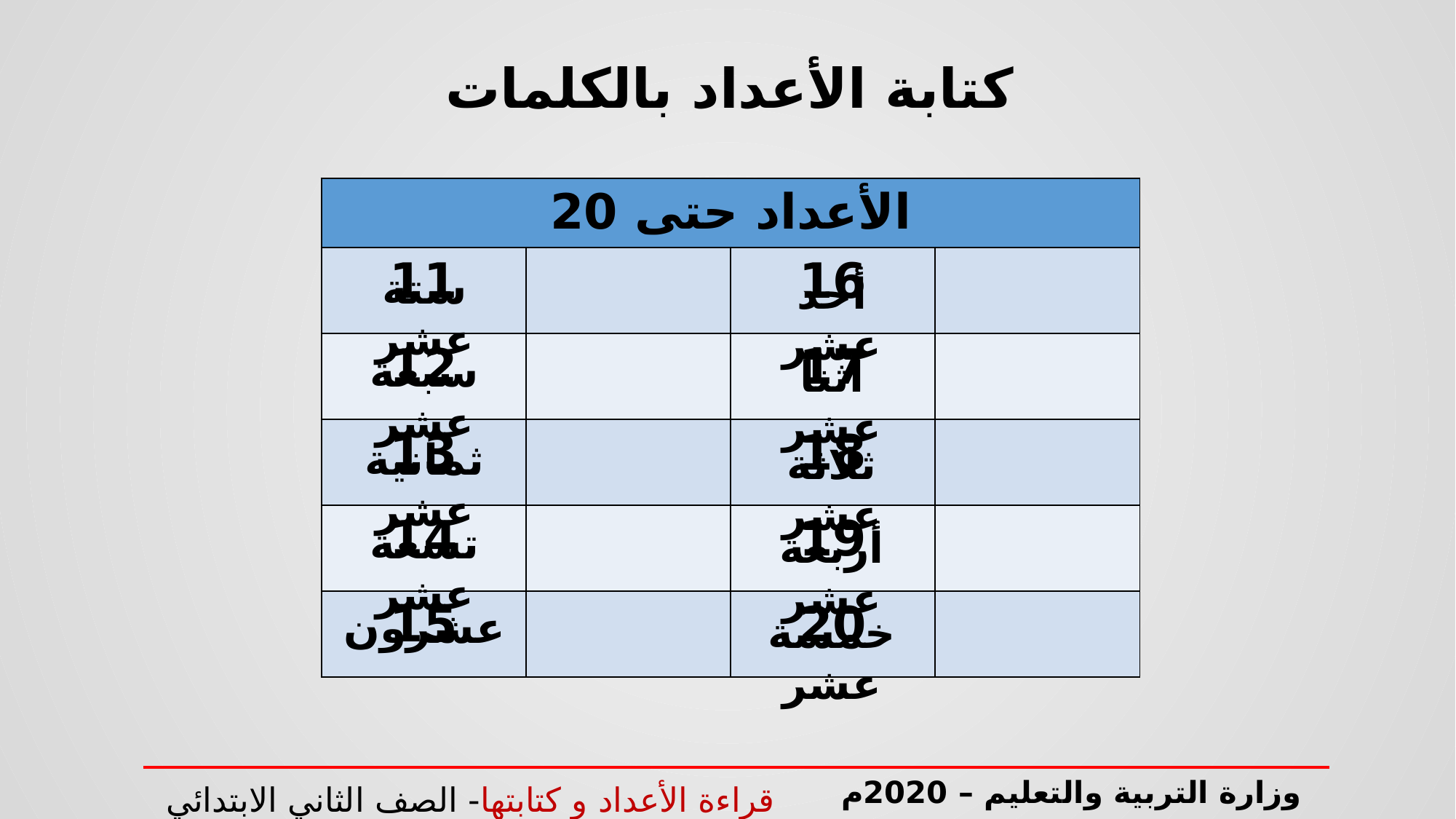

كتابة الأعداد بالكلمات
| الأعداد حتى 20 |  |  |  |
| --- | --- | --- | --- |
| 11 |  | 16 |  |
| 12 |  | 17 |  |
| 13 |  | 18 |  |
| 14 |  | 19 |  |
| 15 |  | 20 |  |
ستة عشر
أحد عشر
سبعة عشر
اثنا عشر
ثمانية عشر
ثلاثة عشر
تسعة عشر
أربعة عشر
عشرون
خمسة عشر
وزارة التربية والتعليم – 2020م
قراءة الأعداد و كتابتها- الصف الثاني الابتدائي